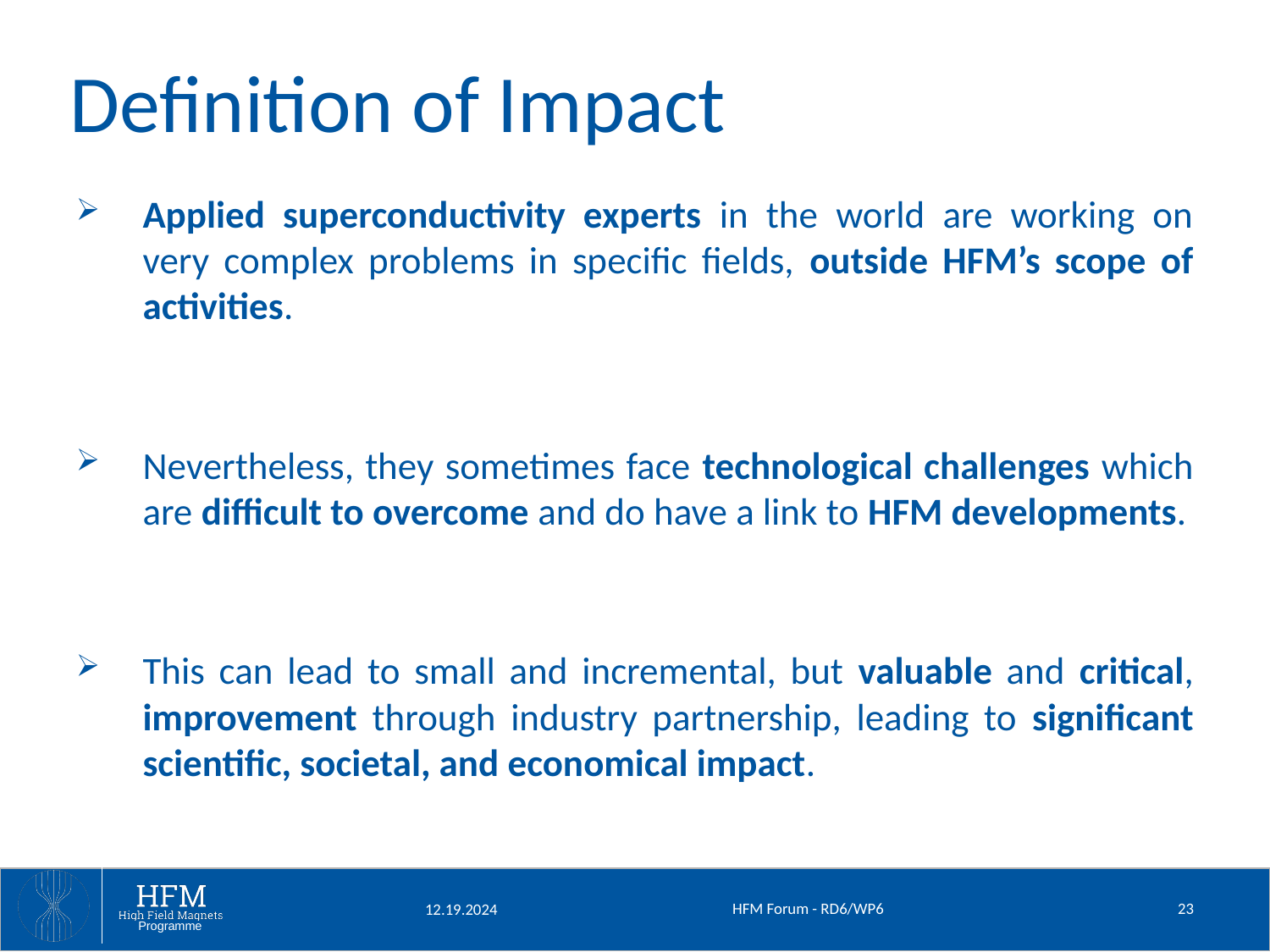

# Definition of Impact

Applied superconductivity experts in the world are working on very complex problems in specific fields, outside HFM’s scope of activities.

Nevertheless, they sometimes face technological challenges which are difficult to overcome and do have a link to HFM developments.

This can lead to small and incremental, but valuable and critical, improvement through industry partnership, leading to significant scientific, societal, and economical impact.
HFM Forum - RD6/WP6
23
12.19.2024